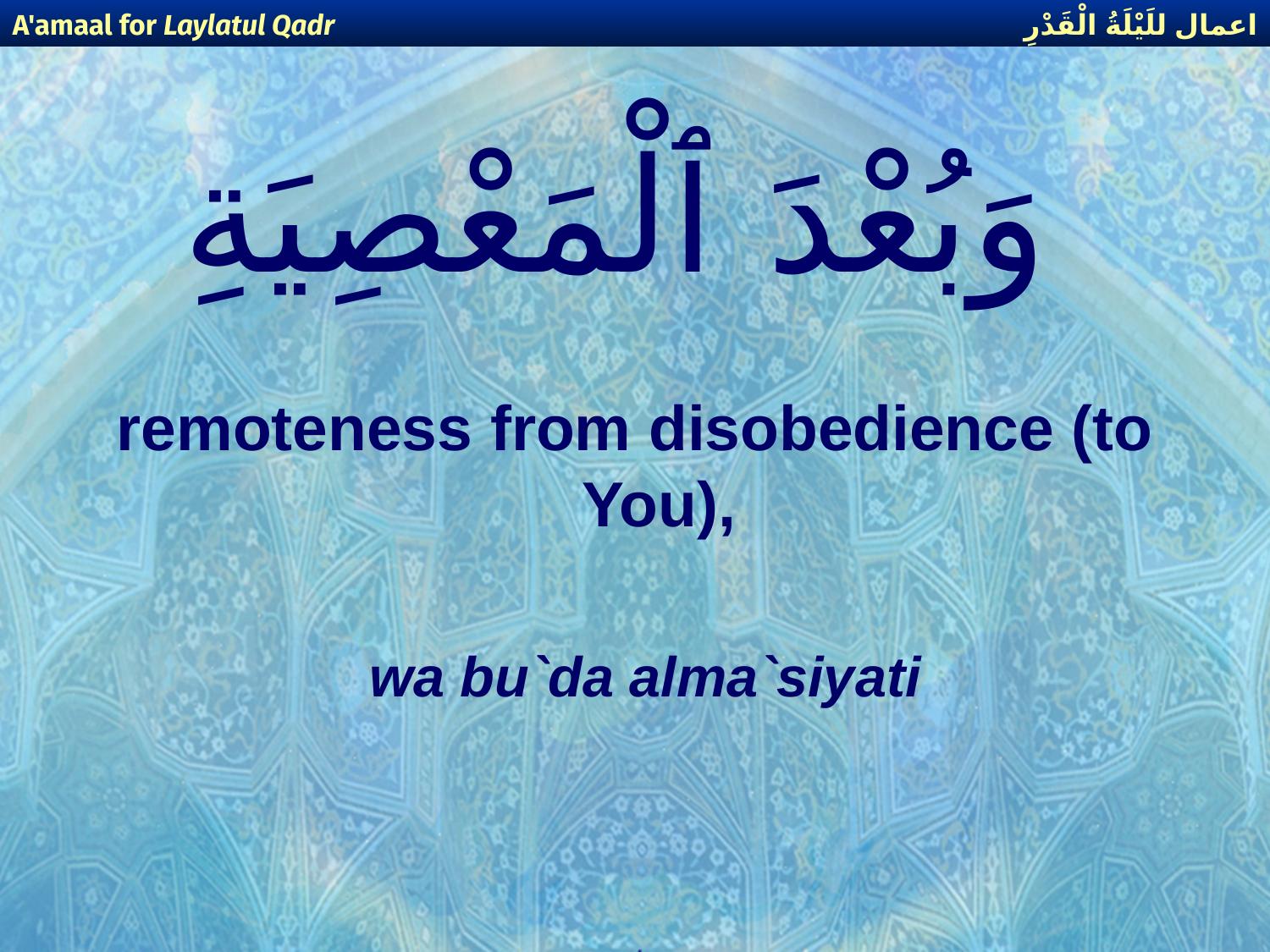

اعمال للَيْلَةُ الْقَدْرِ
A'amaal for Laylatul Qadr
# وَبُعْدَ ٱلْمَعْصِيَةِ
remoteness from disobedience (to You),
wa bu`da alma`siyati